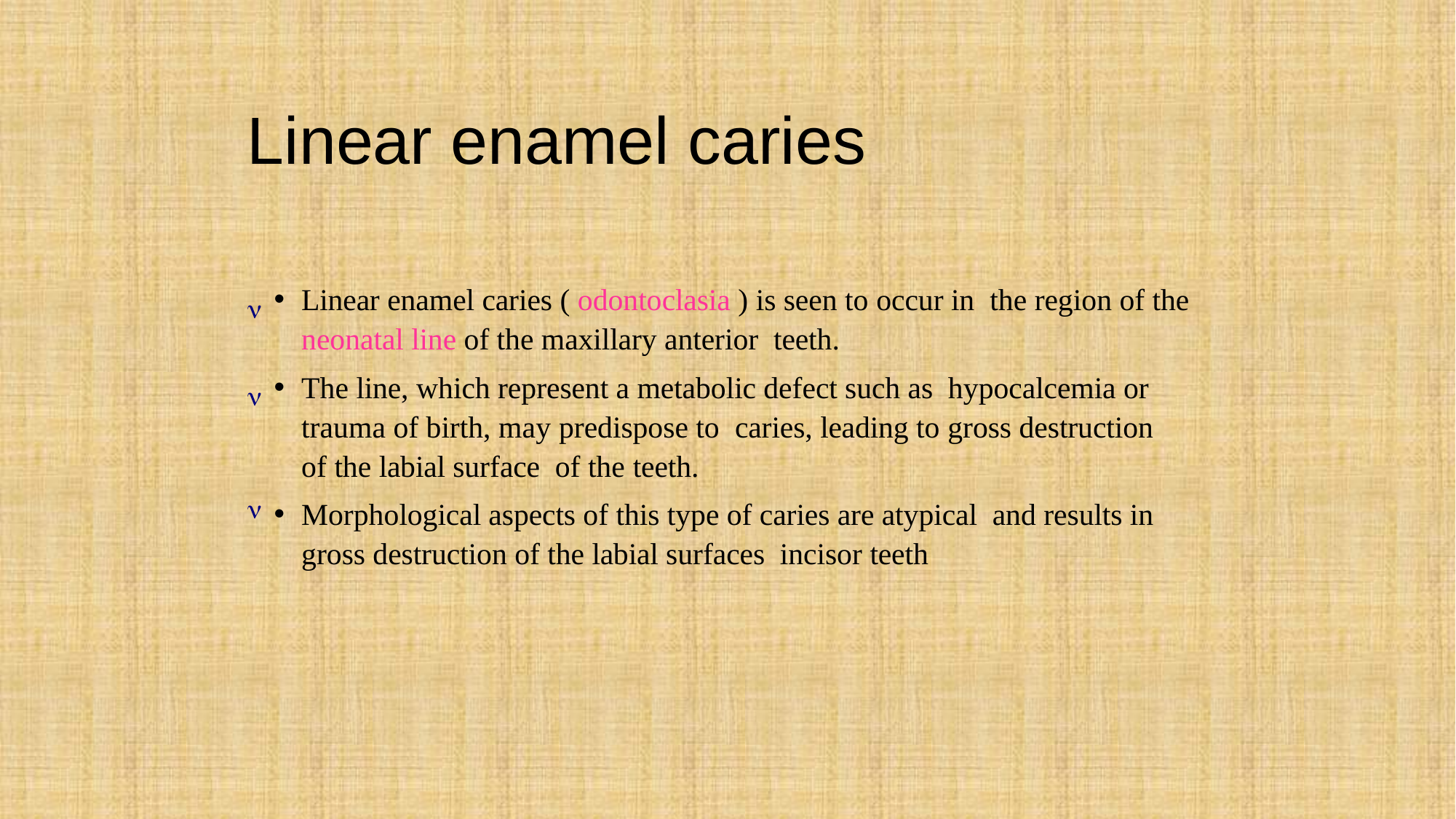

# Linear enamel caries
Linear enamel caries ( odontoclasia ) is seen to occur in  the region of the neonatal line of the maxillary anterior  teeth.
The line, which represent a metabolic defect such as  hypocalcemia or trauma of birth, may predispose to  caries, leading to gross destruction of the labial surface  of the teeth.
Morphological aspects of this type of caries are atypical  and results in gross destruction of the labial surfaces  incisor teeth
ν
ν
ν